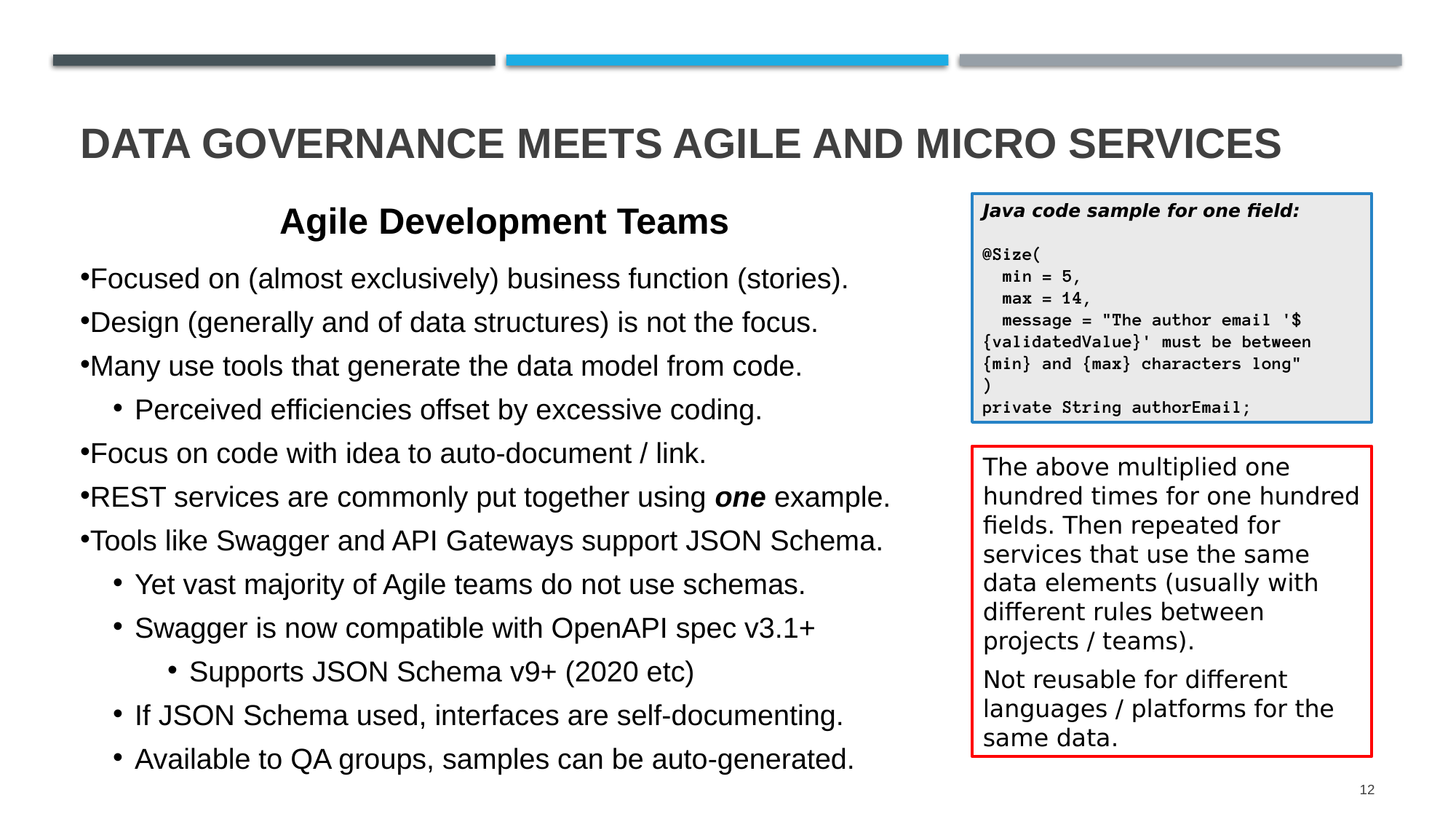

# Data governance meets agile and micro services
Agile Development Teams
Focused on (almost exclusively) business function (stories).
Design (generally and of data structures) is not the focus.
Many use tools that generate the data model from code.
Perceived efficiencies offset by excessive coding.
Focus on code with idea to auto-document / link.
REST services are commonly put together using one example.
Tools like Swagger and API Gateways support JSON Schema.
Yet vast majority of Agile teams do not use schemas.
Swagger is now compatible with OpenAPI spec v3.1+
Supports JSON Schema v9+ (2020 etc)
If JSON Schema used, interfaces are self-documenting.
Available to QA groups, samples can be auto-generated.

Java code sample for one field:

@Size(
  min = 5,
  max = 14,
  message = "The author email '${validatedValue}' must be between {min} and {max} characters long"
)
private String authorEmail;
The above multiplied one hundred times for one hundred fields. Then repeated for services that use the same data elements (usually with different rules between projects / teams).
Not reusable for different languages / platforms for the same data.
12